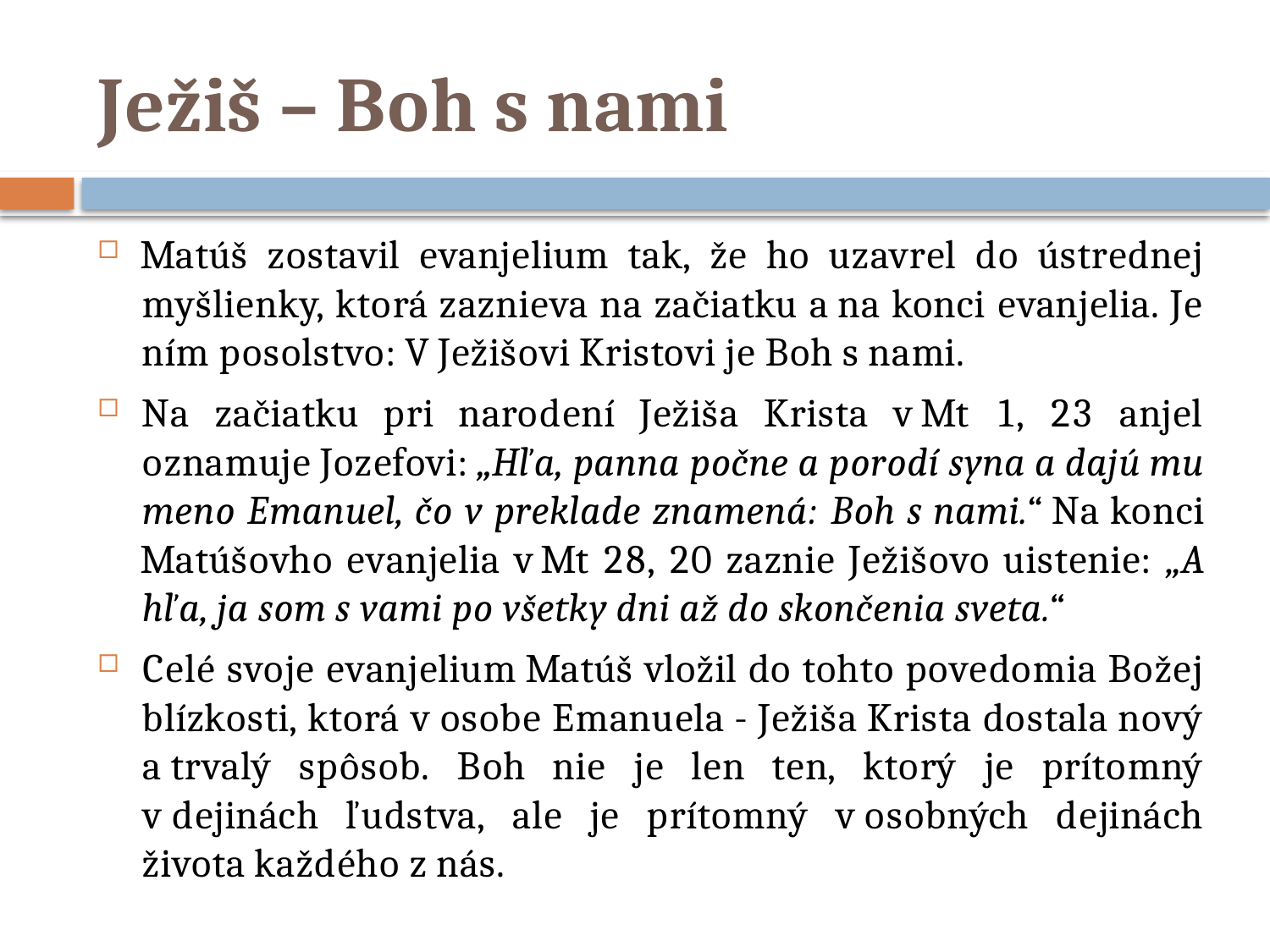

# Ježiš – Boh s nami
Matúš zostavil evanjelium tak, že ho uzavrel do ústrednej myšlienky, ktorá zaznieva na začiatku a na konci evanjelia. Je ním posolstvo: V Ježišovi Kristovi je Boh s nami.
Na začiatku pri narodení Ježiša Krista v Mt 1, 23 anjel oznamuje Jozefovi: „Hľa, panna počne a porodí syna a dajú mu meno Emanuel, čo v preklade znamená: Boh s nami.“ Na konci Matúšovho evanjelia v Mt 28, 20 zaznie Ježišovo uistenie: „A hľa, ja som s vami po všetky dni až do skončenia sveta.“
Celé svoje evanjelium Matúš vložil do tohto povedomia Božej blízkosti, ktorá v osobe Emanuela - Ježiša Krista dostala nový a trvalý spôsob. Boh nie je len ten, ktorý je prítomný v dejinách ľudstva, ale je prítomný v osobných dejinách života každého z nás.